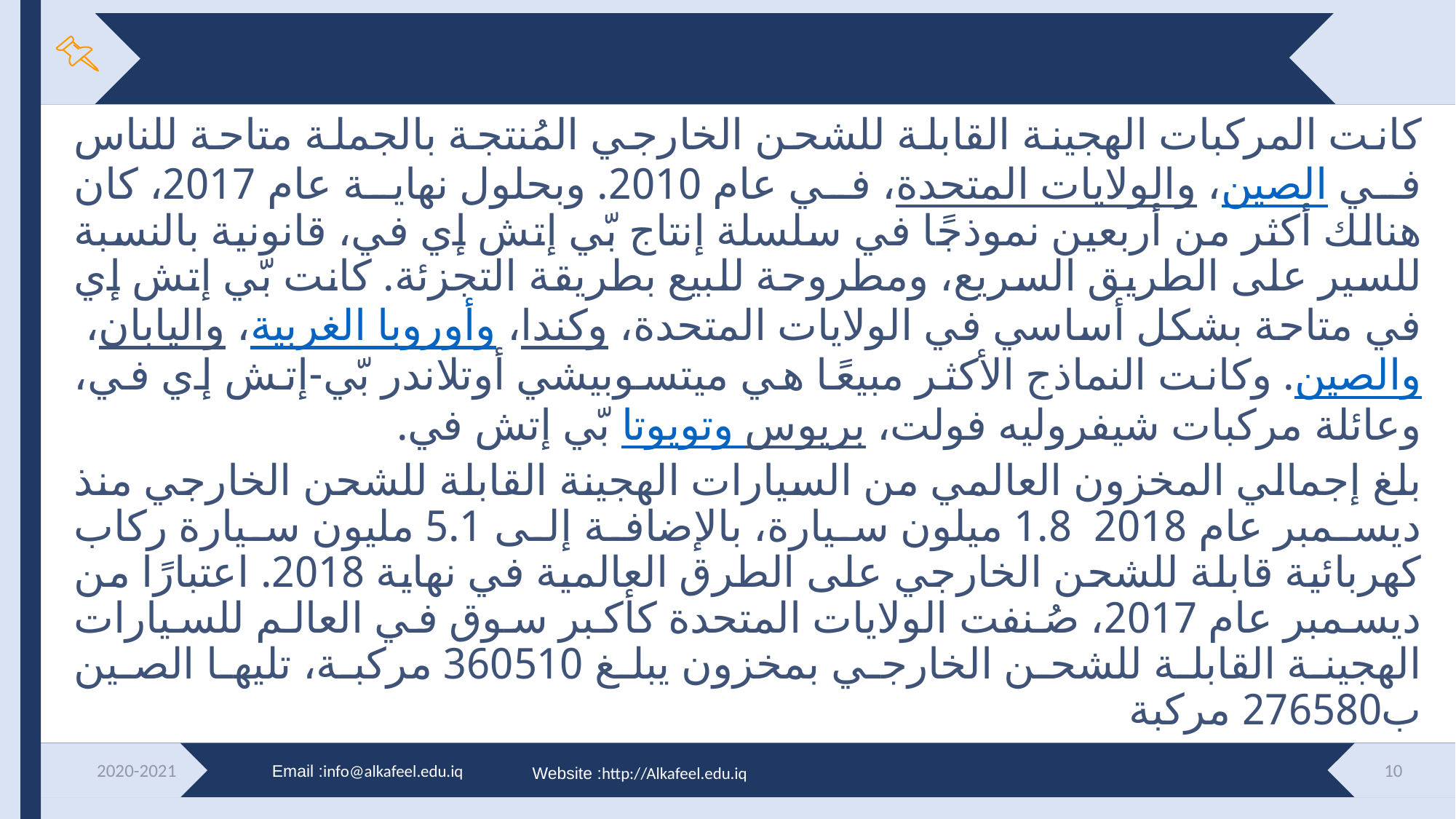

#
كانت المركبات الهجينة القابلة للشحن الخارجي المُنتجة بالجملة متاحة للناس في الصين، والولايات المتحدة، في عام 2010. وبحلول نهاية عام 2017، كان هنالك أكثر من أربعين نموذجًا في سلسلة إنتاج بّي إتش إي في، قانونية بالنسبة للسير على الطريق السريع، ومطروحة للبيع بطريقة التجزئة. كانت بّي إتش إي في متاحة بشكل أساسي في الولايات المتحدة، وكندا، وأوروبا الغربية، واليابان، والصين. وكانت النماذج الأكثر مبيعًا هي ميتسوبيشي أوتلاندر بّي-إتش إي في، وعائلة مركبات شيفروليه فولت، وتويوتا بريوس بّي إتش في.
بلغ إجمالي المخزون العالمي من السيارات الهجينة القابلة للشحن الخارجي منذ ديسمبر عام 2018  1.8 ميلون سيارة، بالإضافة إلى 5.1 مليون سيارة ركاب كهربائية قابلة للشحن الخارجي على الطرق العالمية في نهاية 2018. اعتبارًا من ديسمبر عام 2017، صُنفت الولايات المتحدة كأكبر سوق في العالم للسيارات الهجينة القابلة للشحن الخارجي بمخزون يبلغ 360510 مركبة، تليها الصين ب276580 مركبة
2020-2021
10